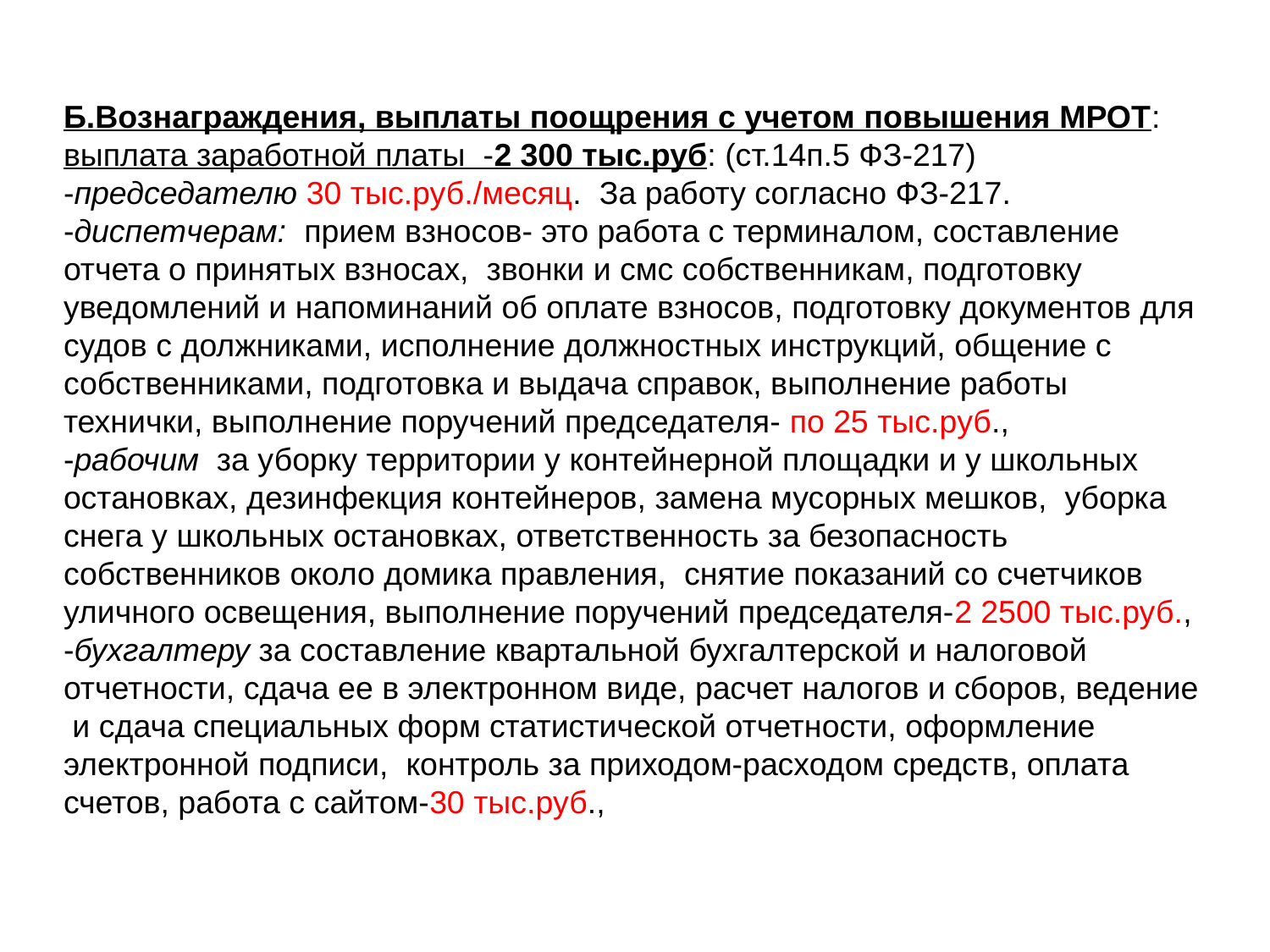

# Б.Вознаграждения, выплаты поощрения с учетом повышения МРОТ:
выплата заработной платы  -2 300 тыс.руб: (ст.14п.5 ФЗ-217)
-председателю 30 тыс.руб./месяц.  За работу согласно ФЗ-217.
-диспетчерам:  прием взносов- это работа с терминалом, составление отчета о принятых взносах,  звонки и смс собственникам, подготовку уведомлений и напоминаний об оплате взносов, подготовку документов для судов с должниками, исполнение должностных инструкций, общение с собственниками, подготовка и выдача справок, выполнение работы технички, выполнение поручений председателя- по 25 тыс.руб.,
-рабочим  за уборку территории у контейнерной площадки и у школьных остановках, дезинфекция контейнеров, замена мусорных мешков,  уборка снега у школьных остановках, ответственность за безопасность собственников около домика правления,  снятие показаний со счетчиков уличного освещения, выполнение поручений председателя-2 2500 тыс.руб.,
-бухгалтеру за составление квартальной бухгалтерской и налоговой отчетности, сдача ее в электронном виде, расчет налогов и сборов, ведение  и сдача специальных форм статистической отчетности, оформление электронной подписи,  контроль за приходом-расходом средств, оплата счетов, работа с сайтом-30 тыс.руб.,